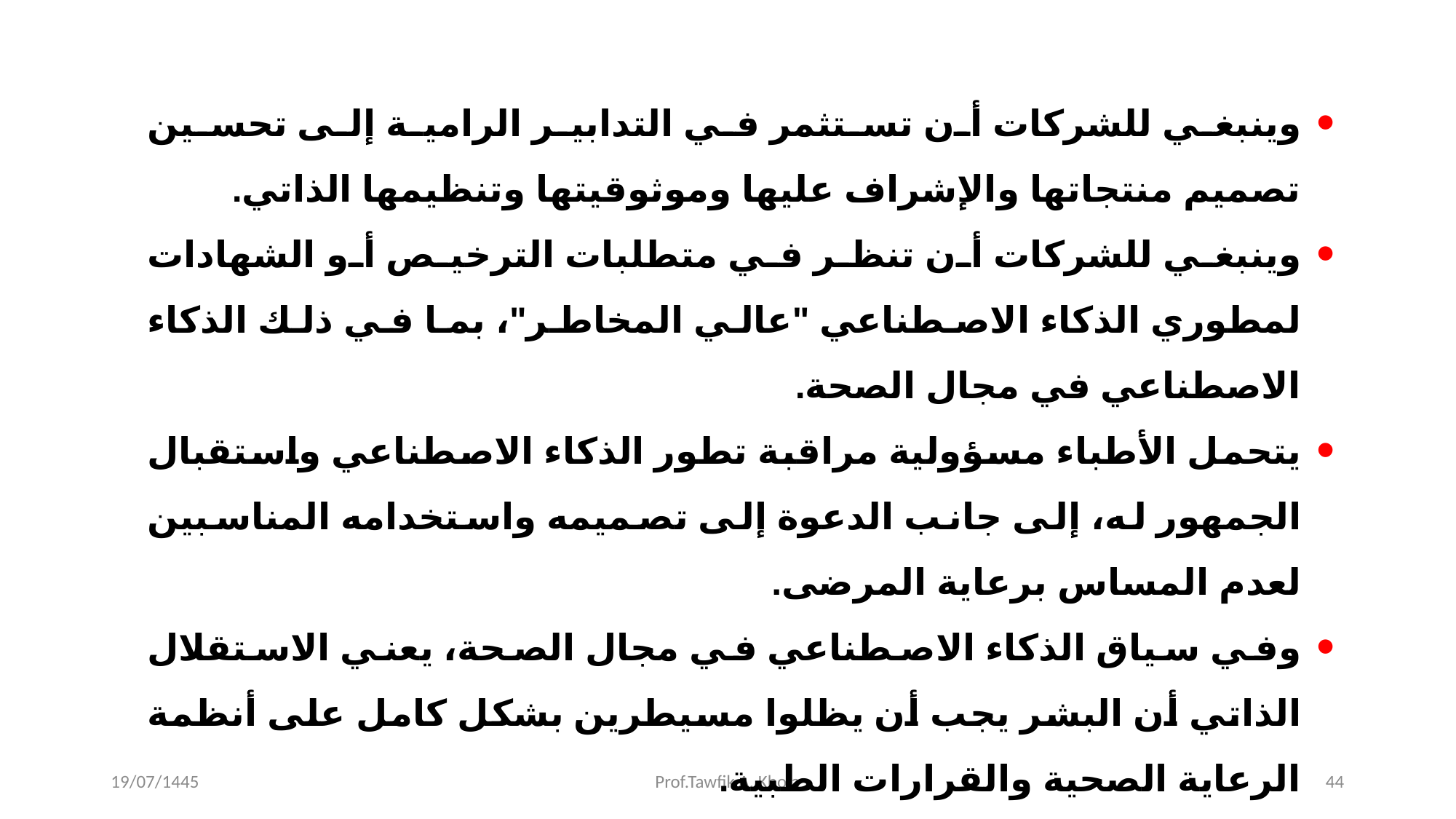

وينبغي للشركات أن تستثمر في التدابير الرامية إلى تحسين تصميم منتجاتها والإشراف عليها وموثوقيتها وتنظيمها الذاتي.
وينبغي للشركات أن تنظر في متطلبات الترخيص أو الشهادات لمطوري الذكاء الاصطناعي "عالي المخاطر"، بما في ذلك الذكاء الاصطناعي في مجال الصحة.
يتحمل الأطباء مسؤولية مراقبة تطور الذكاء الاصطناعي واستقبال الجمهور له، إلى جانب الدعوة إلى تصميمه واستخدامه المناسبين لعدم المساس برعاية المرضى.
وفي سياق الذكاء الاصطناعي في مجال الصحة، يعني الاستقلال الذاتي أن البشر يجب أن يظلوا مسيطرين بشكل كامل على أنظمة الرعاية الصحية والقرارات الطبية.
19/07/1445
Prof.Tawfik A. Khoja
44